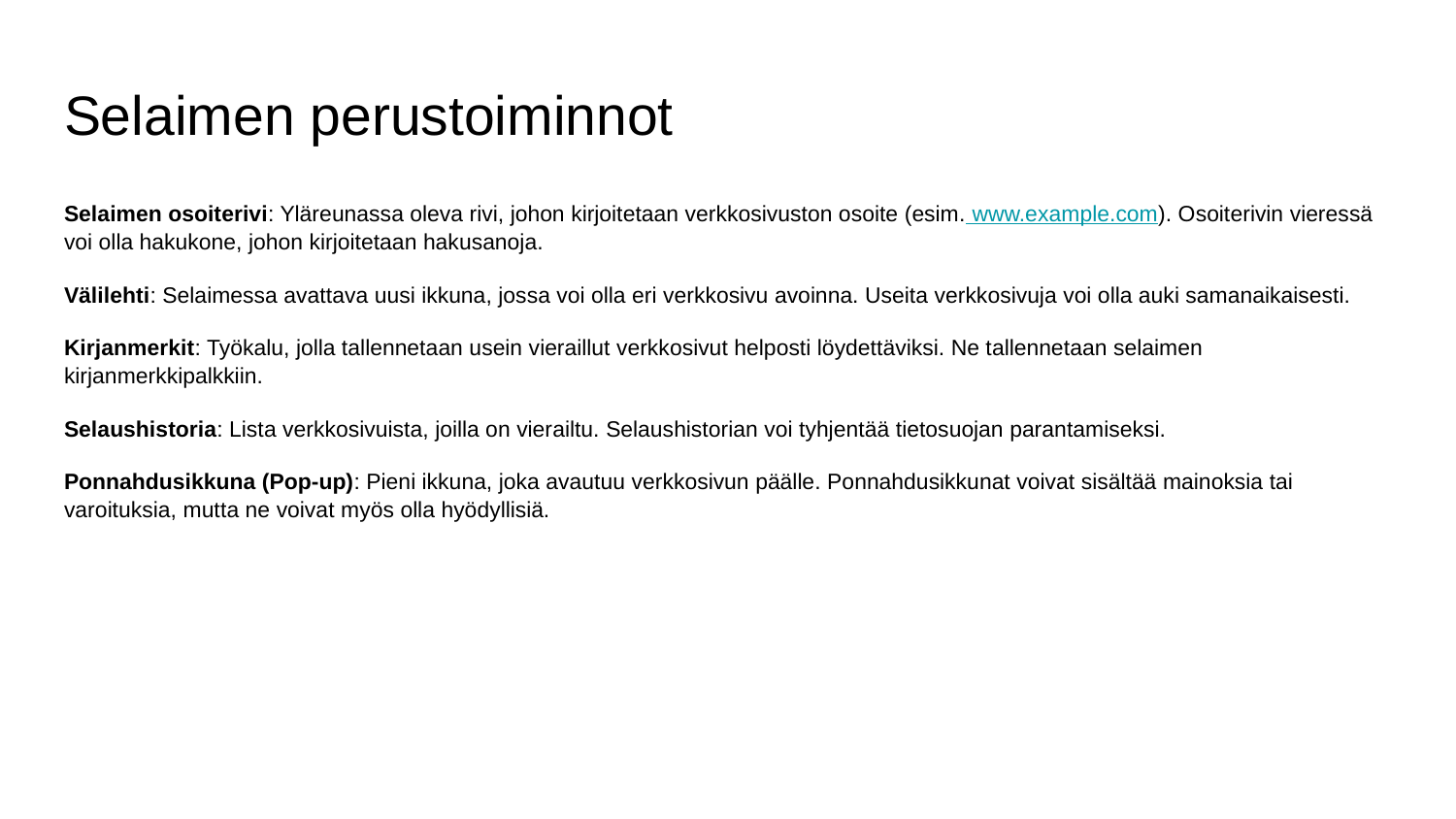

# Selaimen perustoiminnot
Selaimen osoiterivi: Yläreunassa oleva rivi, johon kirjoitetaan verkkosivuston osoite (esim. www.example.com). Osoiterivin vieressä voi olla hakukone, johon kirjoitetaan hakusanoja.
Välilehti: Selaimessa avattava uusi ikkuna, jossa voi olla eri verkkosivu avoinna. Useita verkkosivuja voi olla auki samanaikaisesti.
Kirjanmerkit: Työkalu, jolla tallennetaan usein vieraillut verkkosivut helposti löydettäviksi. Ne tallennetaan selaimen kirjanmerkkipalkkiin.
Selaushistoria: Lista verkkosivuista, joilla on vierailtu. Selaushistorian voi tyhjentää tietosuojan parantamiseksi.
Ponnahdusikkuna (Pop-up): Pieni ikkuna, joka avautuu verkkosivun päälle. Ponnahdusikkunat voivat sisältää mainoksia tai varoituksia, mutta ne voivat myös olla hyödyllisiä.